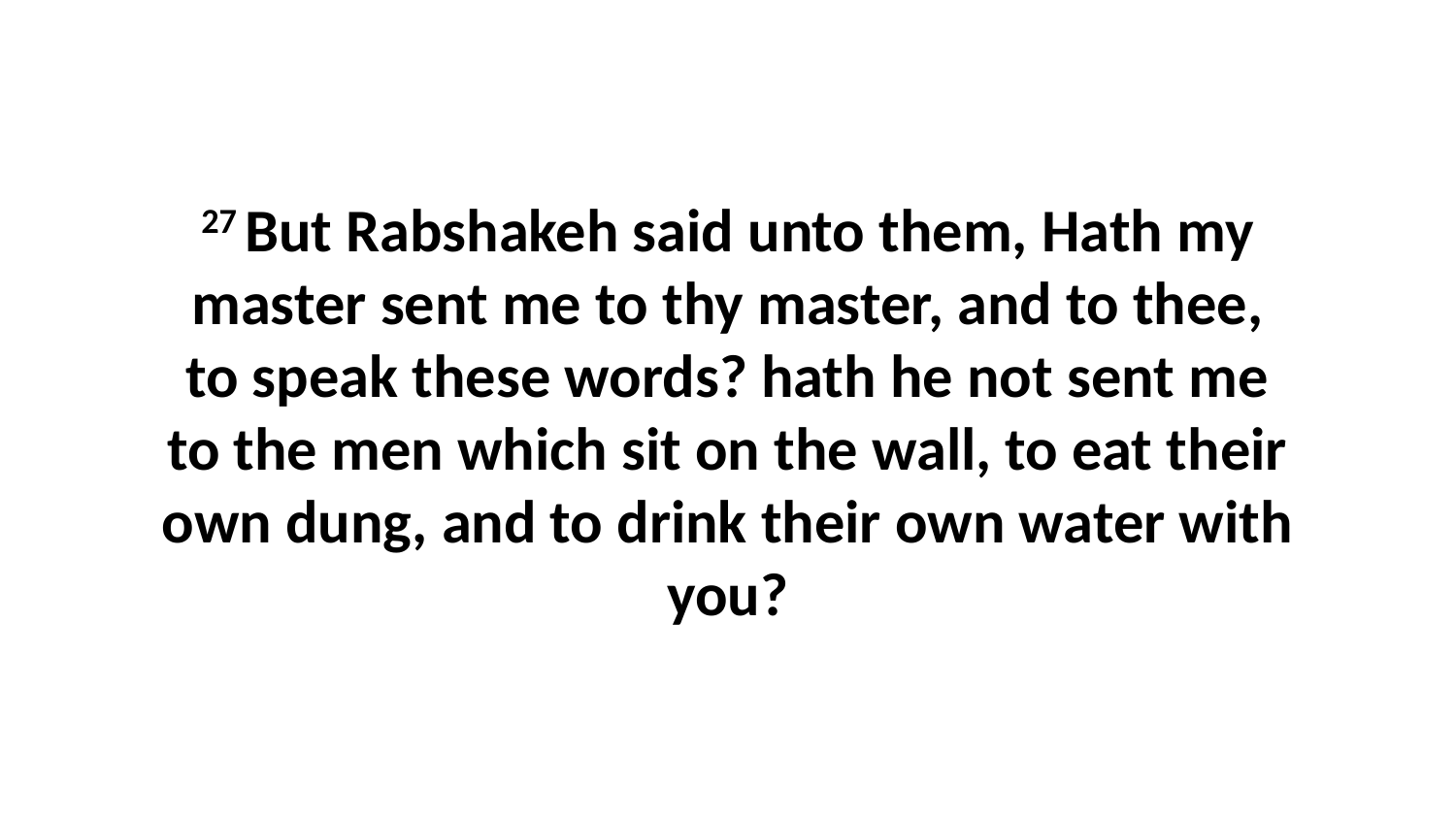

27 But Rabshakeh said unto them, Hath my master sent me to thy master, and to thee, to speak these words? hath he not sent me to the men which sit on the wall, to eat their own dung, and to drink their own water with you?